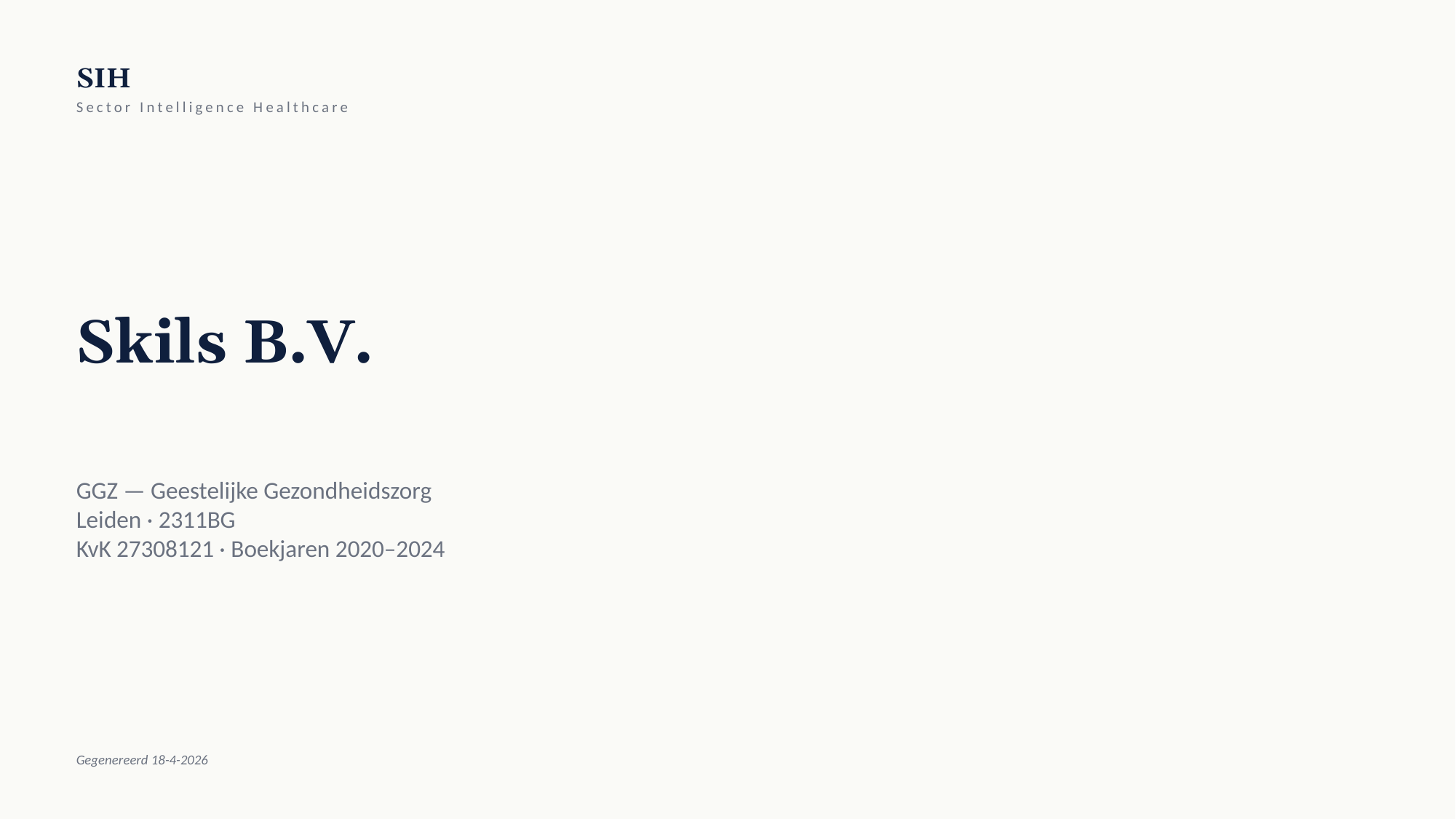

SIH
Sector Intelligence Healthcare
Skils B.V.
GGZ — Geestelijke Gezondheidszorg
Leiden · 2311BG
KvK 27308121 · Boekjaren 2020–2024
Gegenereerd 18-4-2026